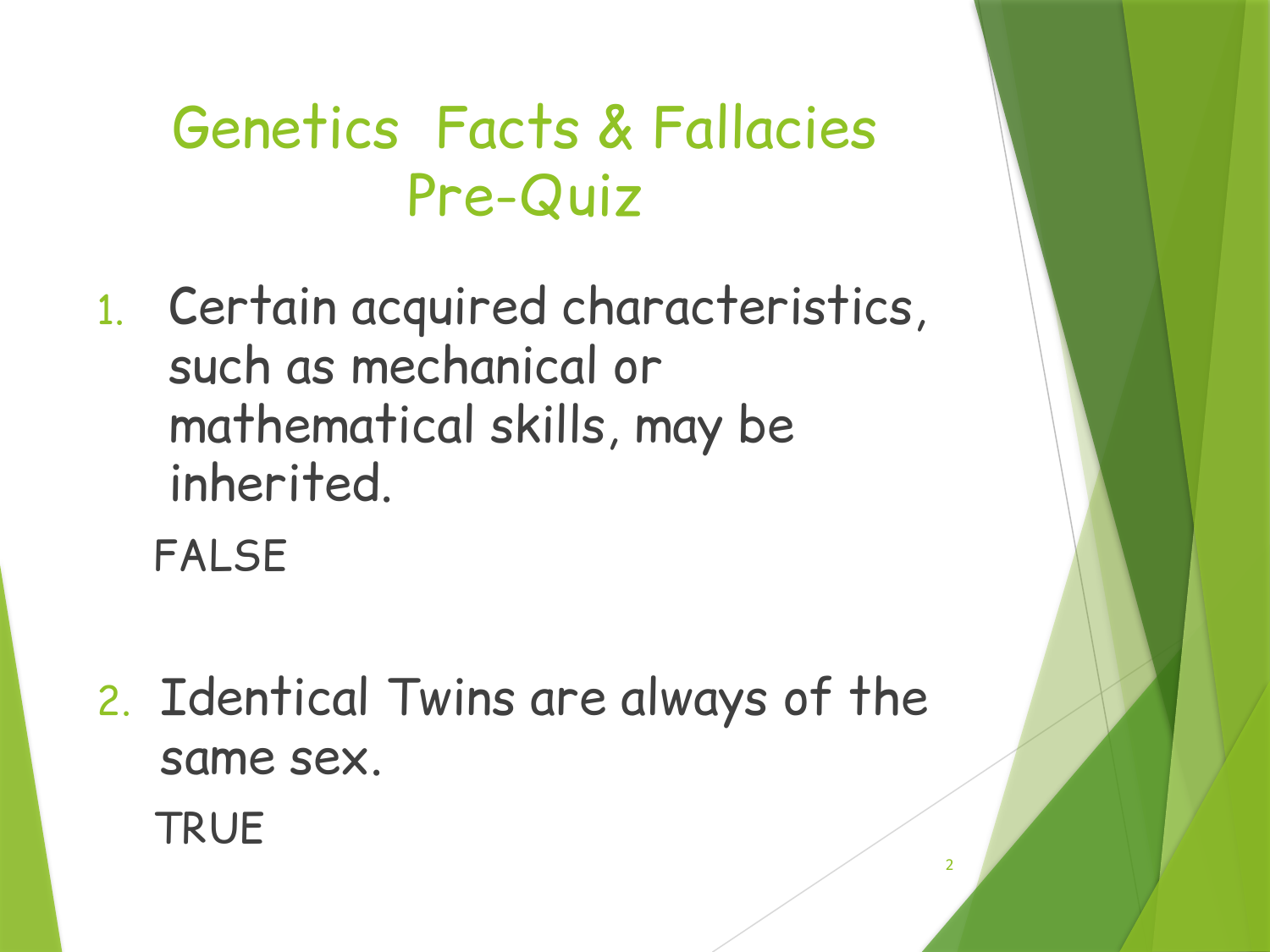

# Genetics  Facts & Fallacies Pre-Quiz
Certain acquired characteristics, such as mechanical or mathematical skills, may be inherited.
FALSE

Identical Twins are always of the same sex.
TRUE
2